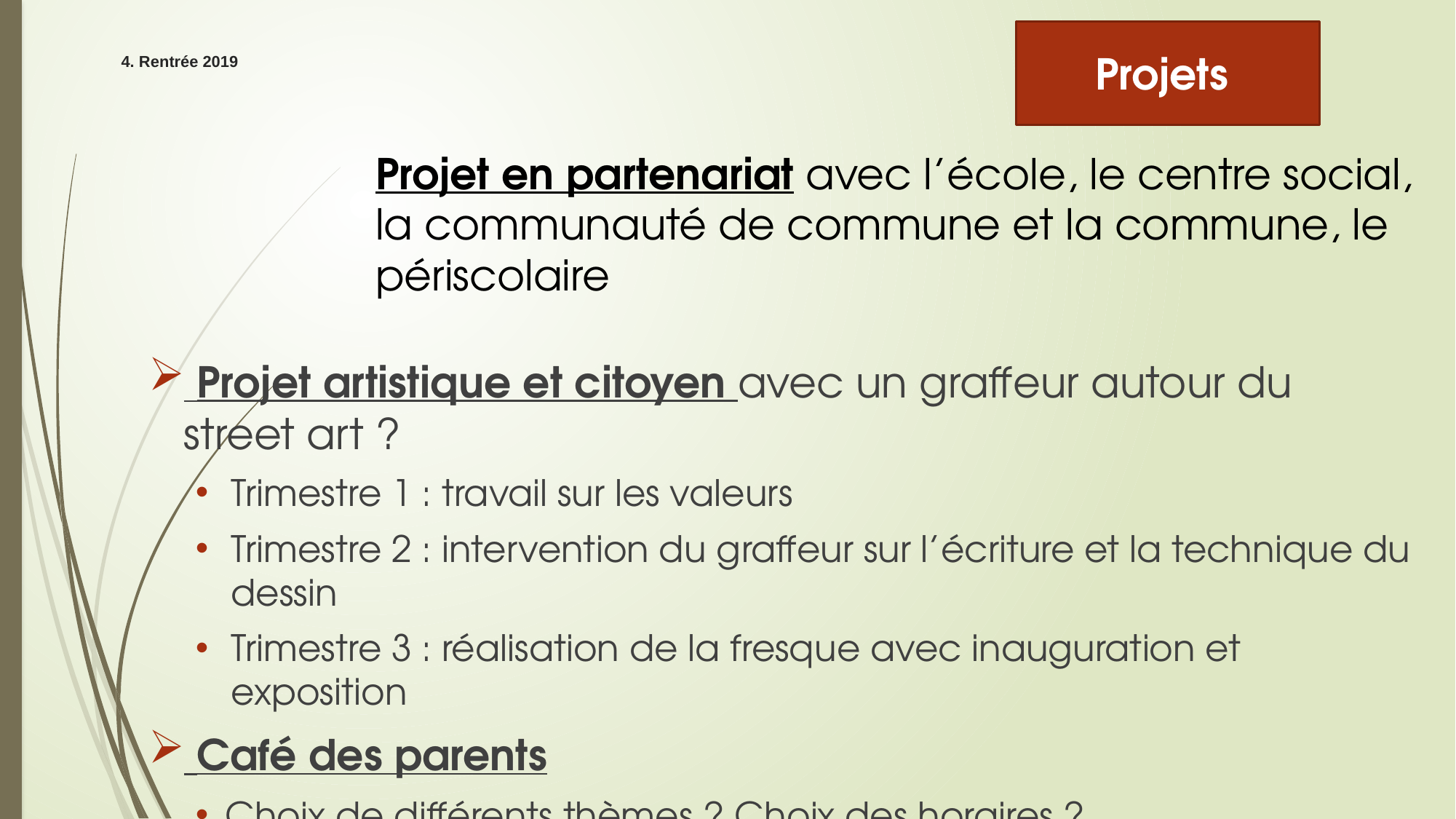

Projets
# 4. Rentrée 2019
Projet en partenariat avec l’école, le centre social, la communauté de commune et la commune, le périscolaire
 Projet artistique et citoyen avec un graffeur autour du  street art ?
Trimestre 1 : travail sur les valeurs
Trimestre 2 : intervention du graffeur sur l’écriture et la technique du dessin
Trimestre 3 : réalisation de la fresque avec inauguration et exposition
 Café des parents
Choix de différents thèmes ? Choix des horaires ?